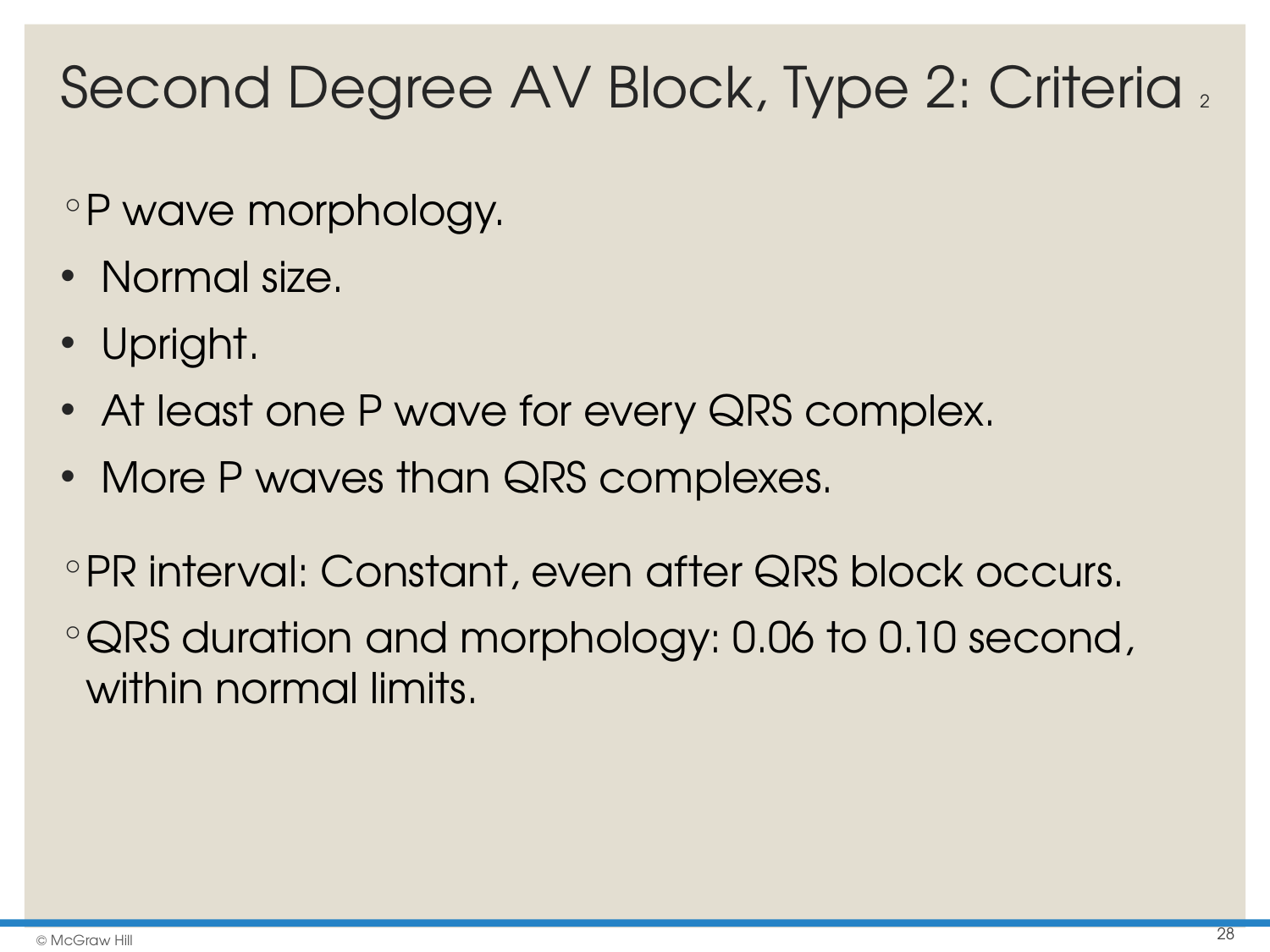

# Second Degree A V Block, Type 2: Criteria 2
P wave morphology.
Normal size.
Upright.
At least one P wave for every Q R S complex.
More P waves than Q R S complexes.
P R interval: Constant, even after Q R S block occurs.
Q R S duration and morphology: 0.06 to 0.10 second, within normal limits.
28